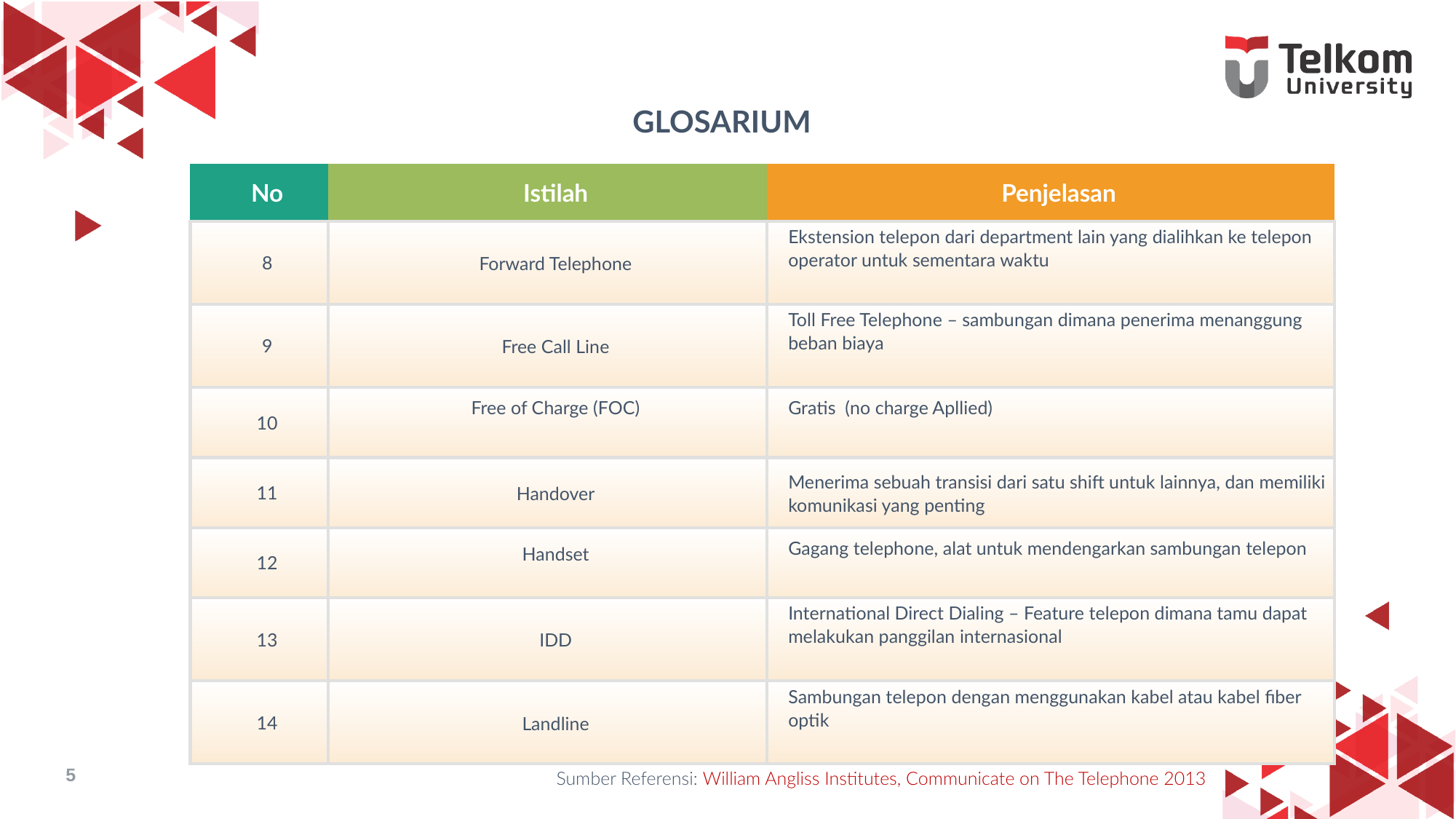

GLOSARIUM
| No | Istilah | Penjelasan |
| --- | --- | --- |
| 8 | Forward Telephone | Ekstension telepon dari department lain yang dialihkan ke telepon operator untuk sementara waktu |
| 9 | Free Call Line | Toll Free Telephone – sambungan dimana penerima menanggung beban biaya |
| 10 | Free of Charge (FOC) | Gratis (no charge Apllied) |
| 11 | Handover | Menerima sebuah transisi dari satu shift untuk lainnya, dan memiliki komunikasi yang penting |
| 12 | Handset | Gagang telephone, alat untuk mendengarkan sambungan telepon |
| 13 | IDD | International Direct Dialing – Feature telepon dimana tamu dapat melakukan panggilan internasional |
| 14 | Landline | Sambungan telepon dengan menggunakan kabel atau kabel fiber optik |
5
Sumber Referensi: William Angliss Institutes, Communicate on The Telephone 2013